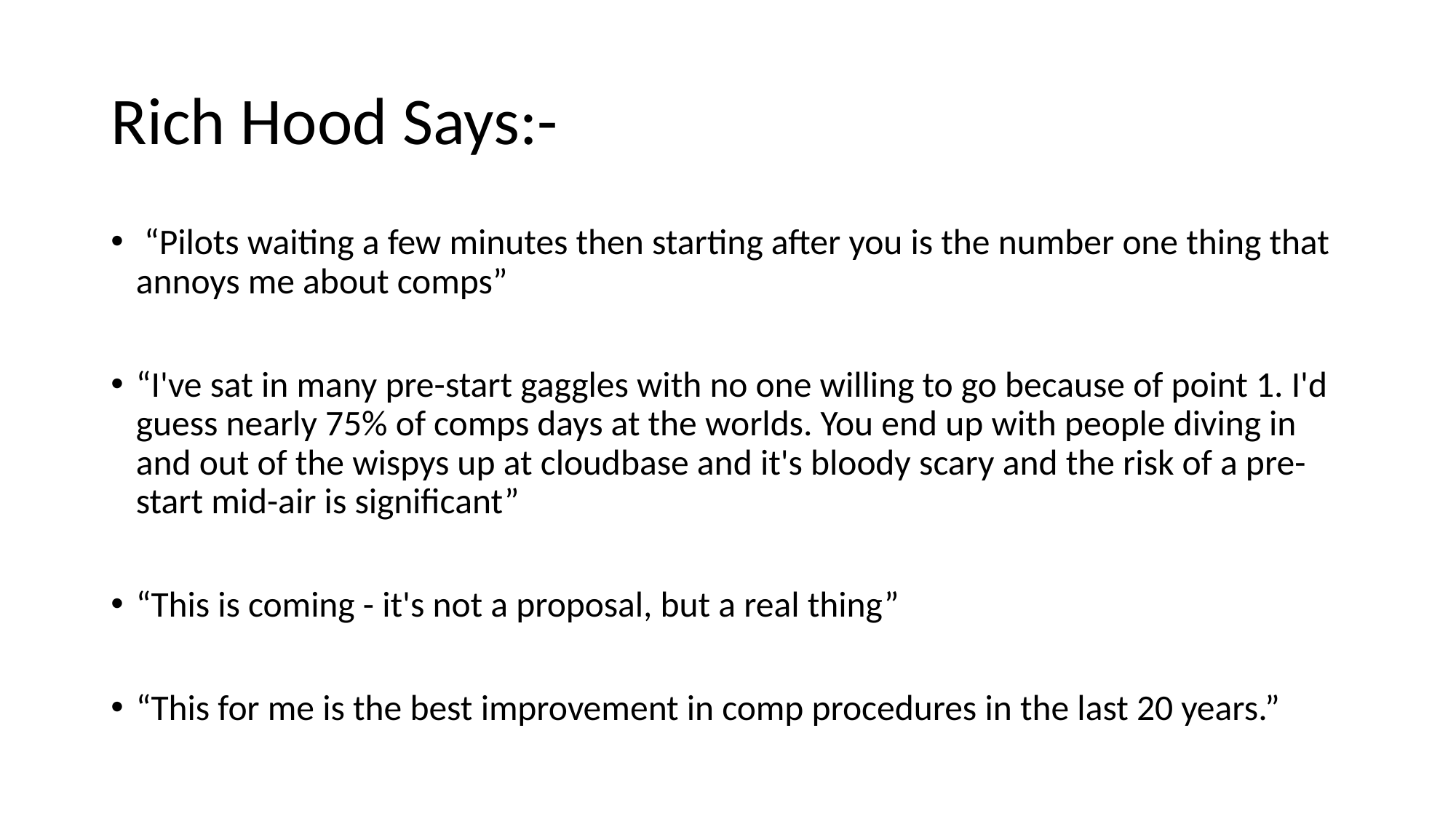

# Rich Hood Says:-
 “Pilots waiting a few minutes then starting after you is the number one thing that annoys me about comps”

“I've sat in many pre-start gaggles with no one willing to go because of point 1. I'd guess nearly 75% of comps days at the worlds. You end up with people diving in and out of the wispys up at cloudbase and it's bloody scary and the risk of a pre-start mid-air is significant”

“This is coming - it's not a proposal, but a real thing”

“This for me is the best improvement in comp procedures in the last 20 years.”